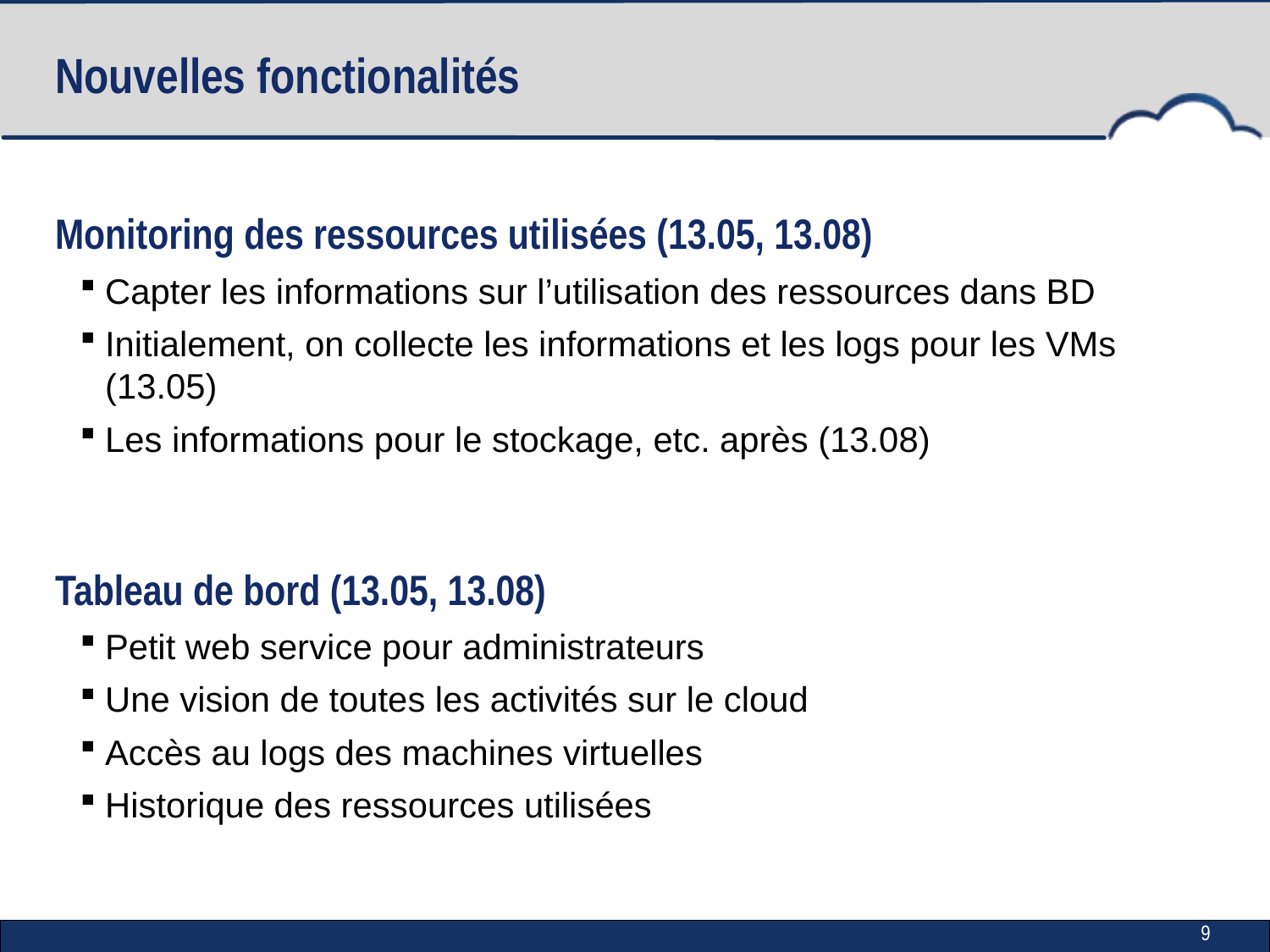

# Nouvelles fonctionalités
Monitoring des ressources utilisées (13.05, 13.08)
Capter les informations sur l’utilisation des ressources dans BD
Initialement, on collecte les informations et les logs pour les VMs (13.05)
Les informations pour le stockage, etc. après (13.08)

Tableau de bord (13.05, 13.08)
Petit web service pour administrateurs
Une vision de toutes les activités sur le cloud
Accès au logs des machines virtuelles
Historique des ressources utilisées